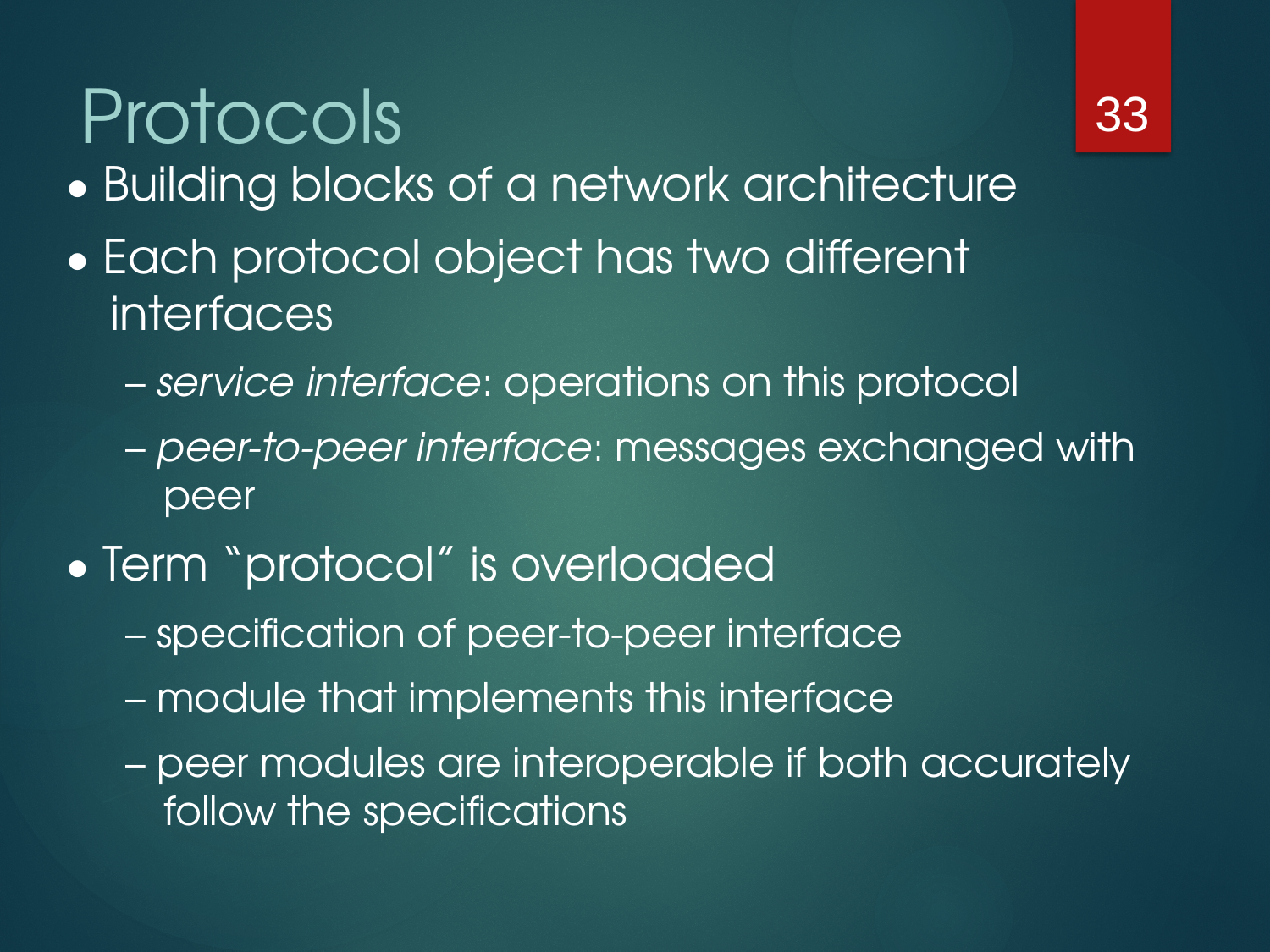

33
# Protocols
• Building blocks of a network architecture
• Each protocol object has two different interfaces
– service interface: operations on this protocol
– peer-to-peer interface: messages exchanged with peer
• Term “protocol” is overloaded
– specification of peer-to-peer interface
– module that implements this interface
– peer modules are interoperable if both accurately follow the specifications